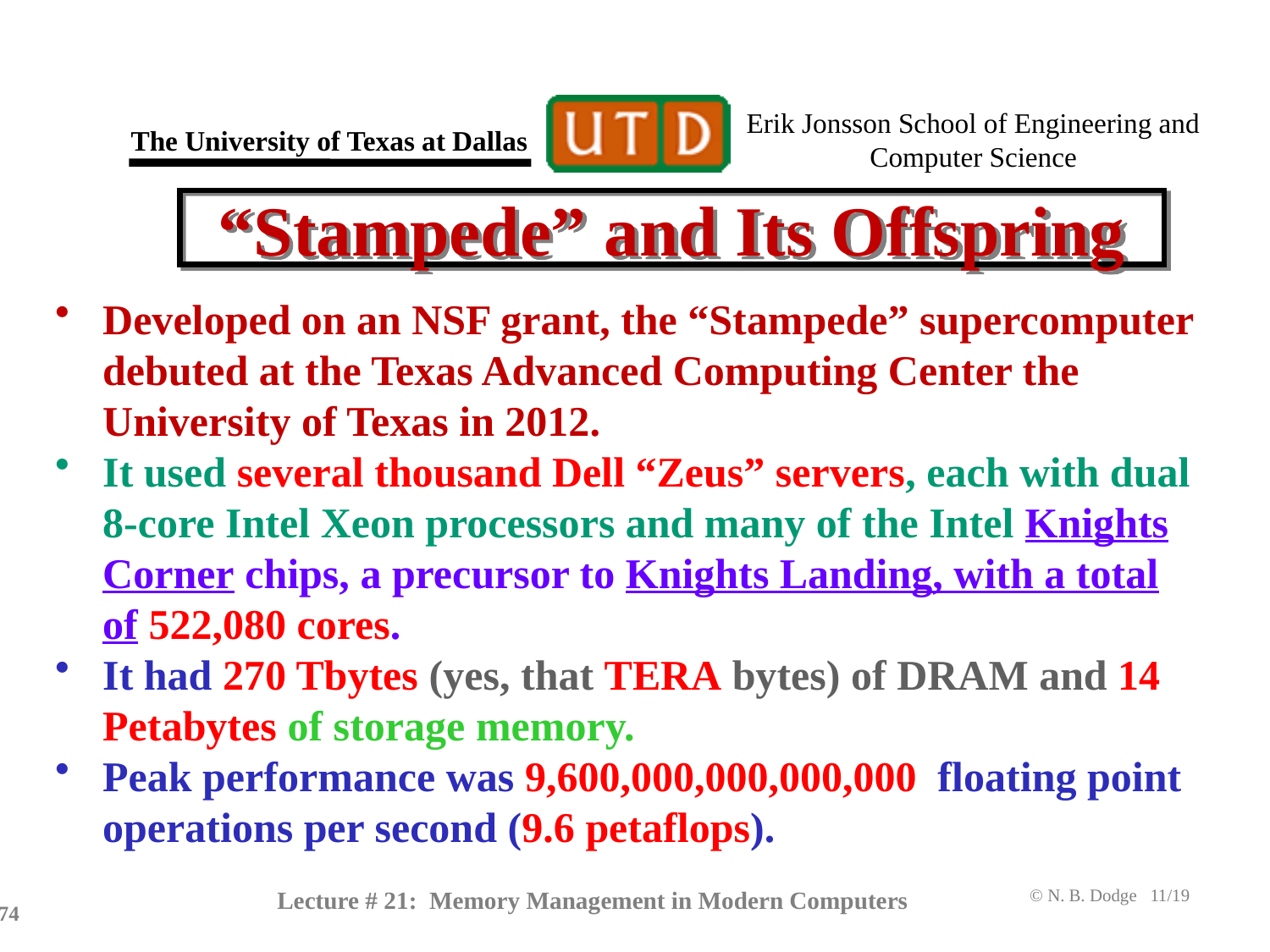

# “Stampede” and Its Offspring
Developed on an NSF grant, the “Stampede” supercomputer debuted at the Texas Advanced Computing Center the University of Texas in 2012.
It used several thousand Dell “Zeus” servers, each with dual 8-core Intel Xeon processors and many of the Intel Knights Corner chips, a precursor to Knights Landing, with a total of 522,080 cores.
It had 270 Tbytes (yes, that TERA bytes) of DRAM and 14 Petabytes of storage memory.
Peak performance was 9,600,000,000,000,000  floating point operations per second (9.6 petaflops).
Lecture # 21:  Memory Management in Modern Computers